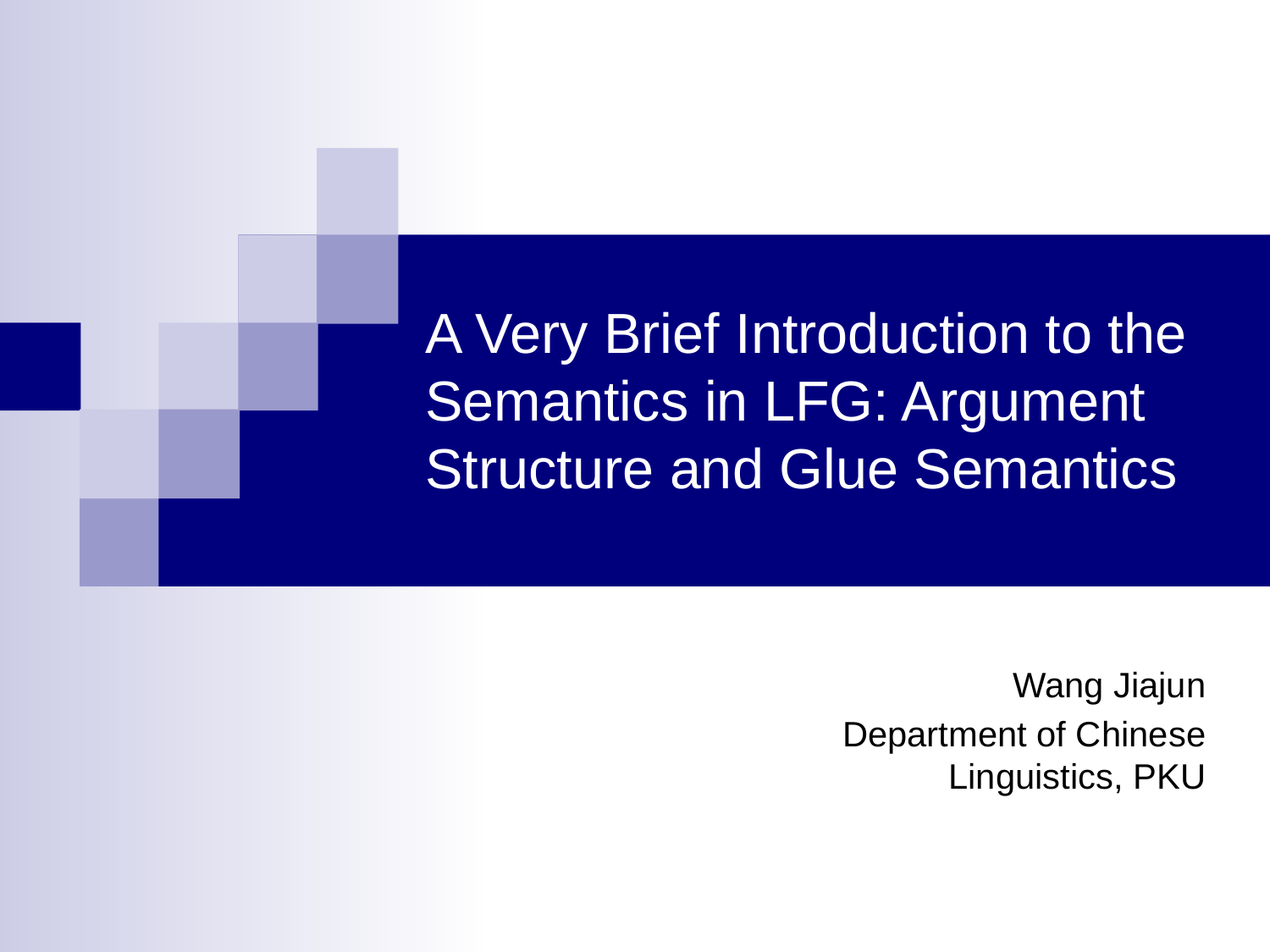

# A Very Brief Introduction to the Semantics in LFG: Argument Structure and Glue Semantics
Wang Jiajun
Department of Chinese Linguistics, PKU